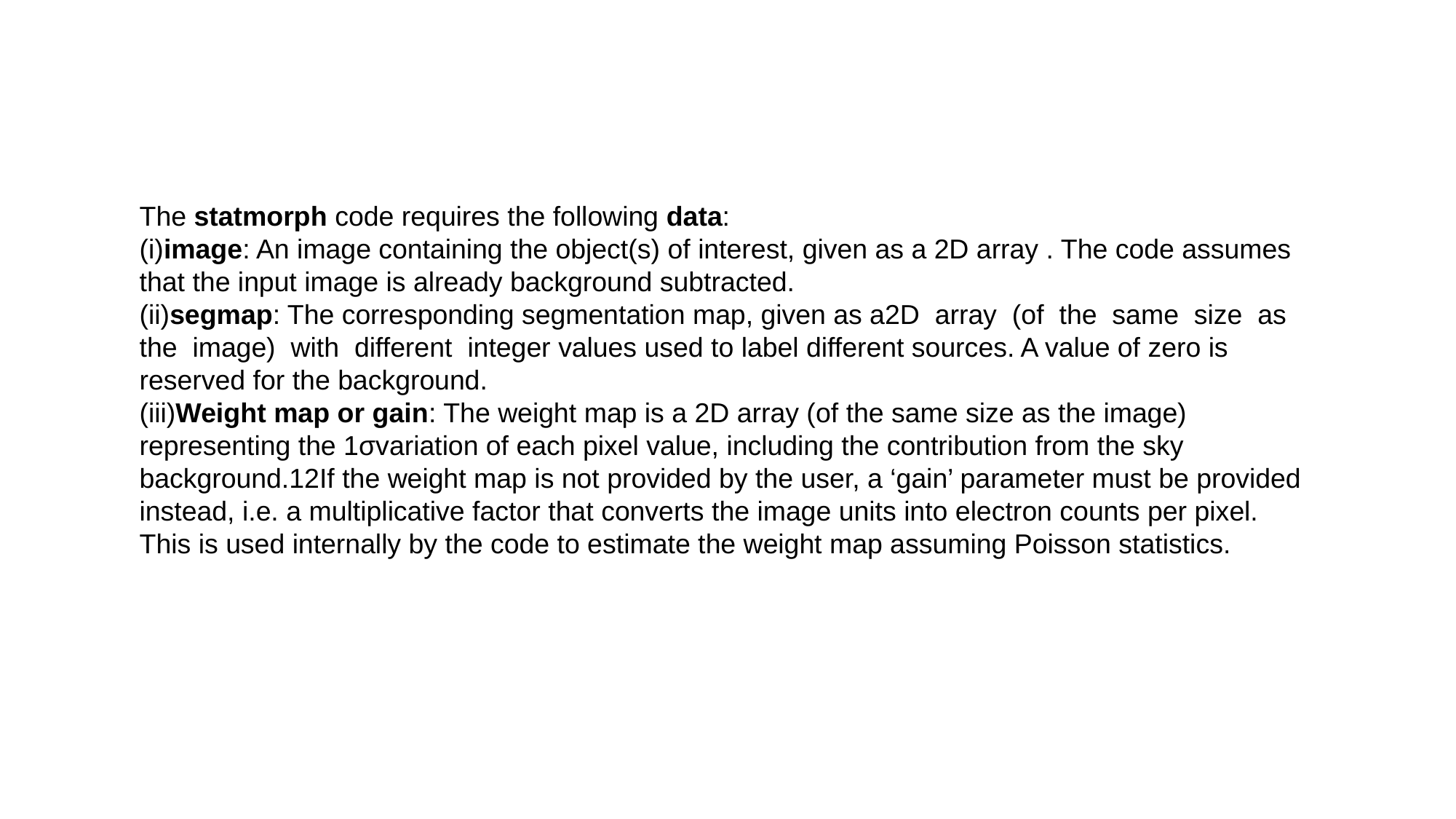

The statmorph code requires the following data:
(i)image: An image containing the object(s) of interest, given as a 2D array . The code assumes that the input image is already background subtracted.
(ii)segmap: The corresponding segmentation map, given as a2D  array  (of  the  same  size  as  the  image)  with  different  integer values used to label different sources. A value of zero is reserved for the background.
(iii)Weight map or gain: The weight map is a 2D array (of the same size as the image) representing the 1σvariation of each pixel value, including the contribution from the sky background.12If the weight map is not provided by the user, a ‘gain’ parameter must be provided instead, i.e. a multiplicative factor that converts the image units into electron counts per pixel. This is used internally by the code to estimate the weight map assuming Poisson statistics.